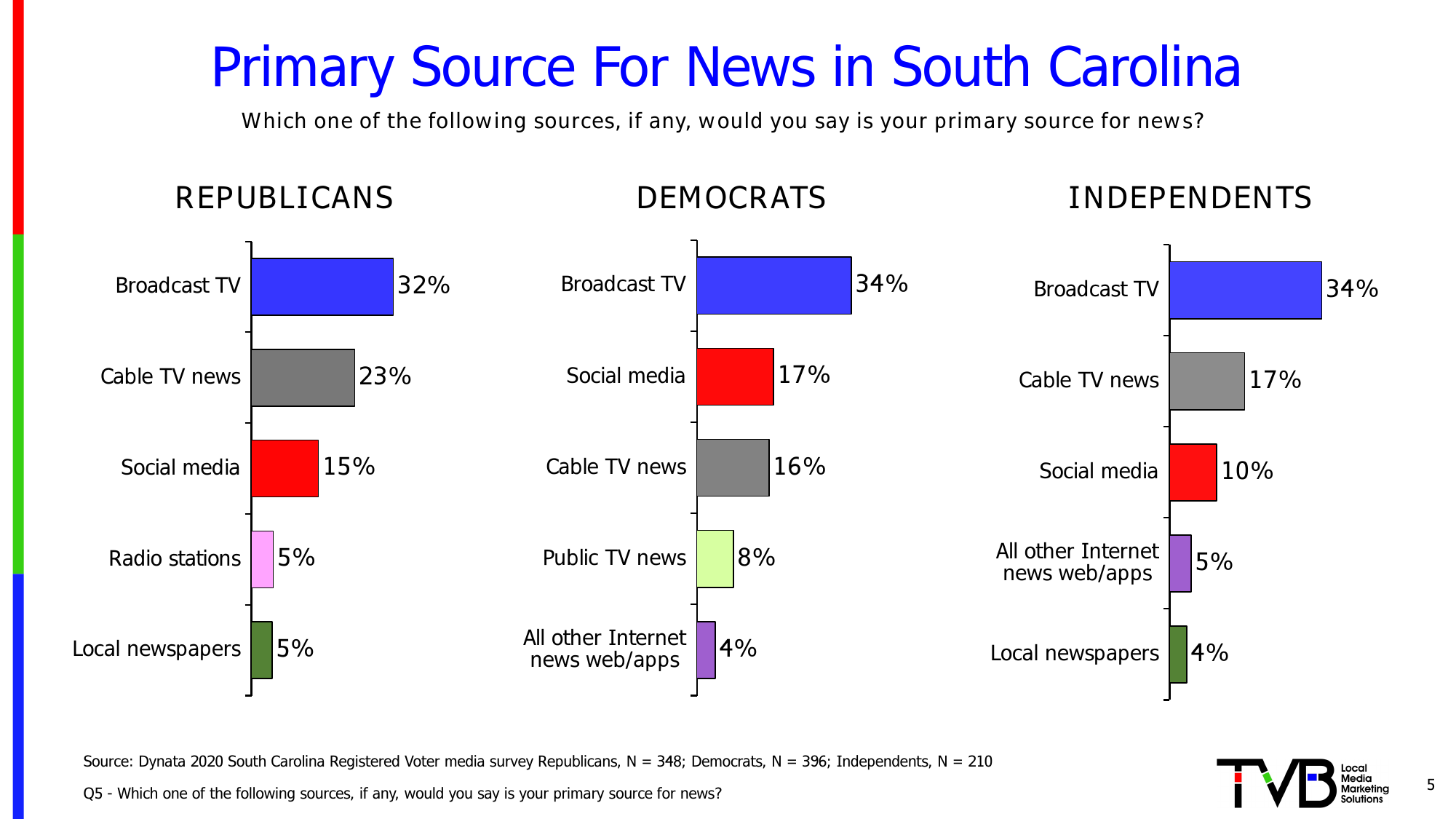

# Primary Source For News in South Carolina
Which one of the following sources, if any, would you say is your primary source for news?

### Chart

| Category | Column1 |
|---|---|
| Local newspapers | 0.04597701 |
| Radio stations | 0.04885057 |
| Social media | 0.14942529 |
| Cable TV news | 0.22988506 |
| Broadcast TV | 0.31609196 |

### Chart

| Category | Column1 |
|---|---|
| All other Internet news web/apps | 0.04040404 |
| Public TV news | 0.08080807999999999 |
| Cable TV news | 0.15909091 |
| Social media | 0.16919192 |
| Broadcast TV | 0.34090909 |

### Chart

| Category | Column1 |
|---|---|
| Local newspapers | 0.03809524 |
| All other Internet news web/apps | 0.04761905 |
| Social media | 0.1047619 |
| Cable TV news | 0.16666667 |
| Broadcast TV | 0.33809524 |
REPUBLICANS
DEMOCRATS
INDEPENDENTS
Source: Dynata 2020 South Carolina Registered Voter media survey Republicans, N = 348; Democrats, N = 396; Independents, N = 210
Q5 - Which one of the following sources, if any, would you say is your primary source for news?
5